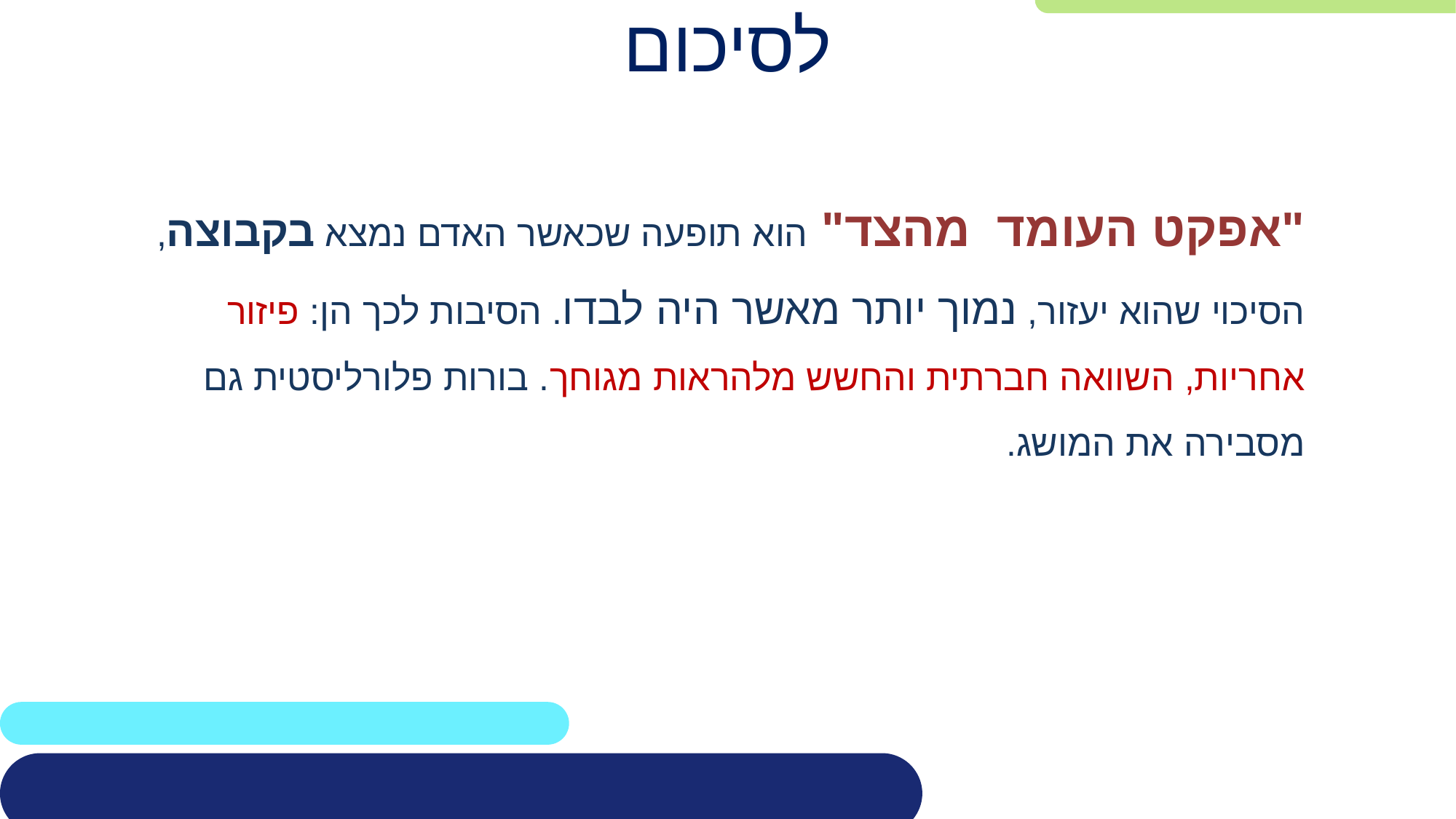

# לסיכום
"אפקט העומד  מהצד" הוא תופעה שכאשר האדם נמצא בקבוצה, הסיכוי שהוא יעזור, נמוך יותר מאשר היה לבדו. הסיבות לכך הן: פיזור אחריות, השוואה חברתית והחשש מלהראות מגוחך. בורות פלורליסטית גם מסבירה את המושג.